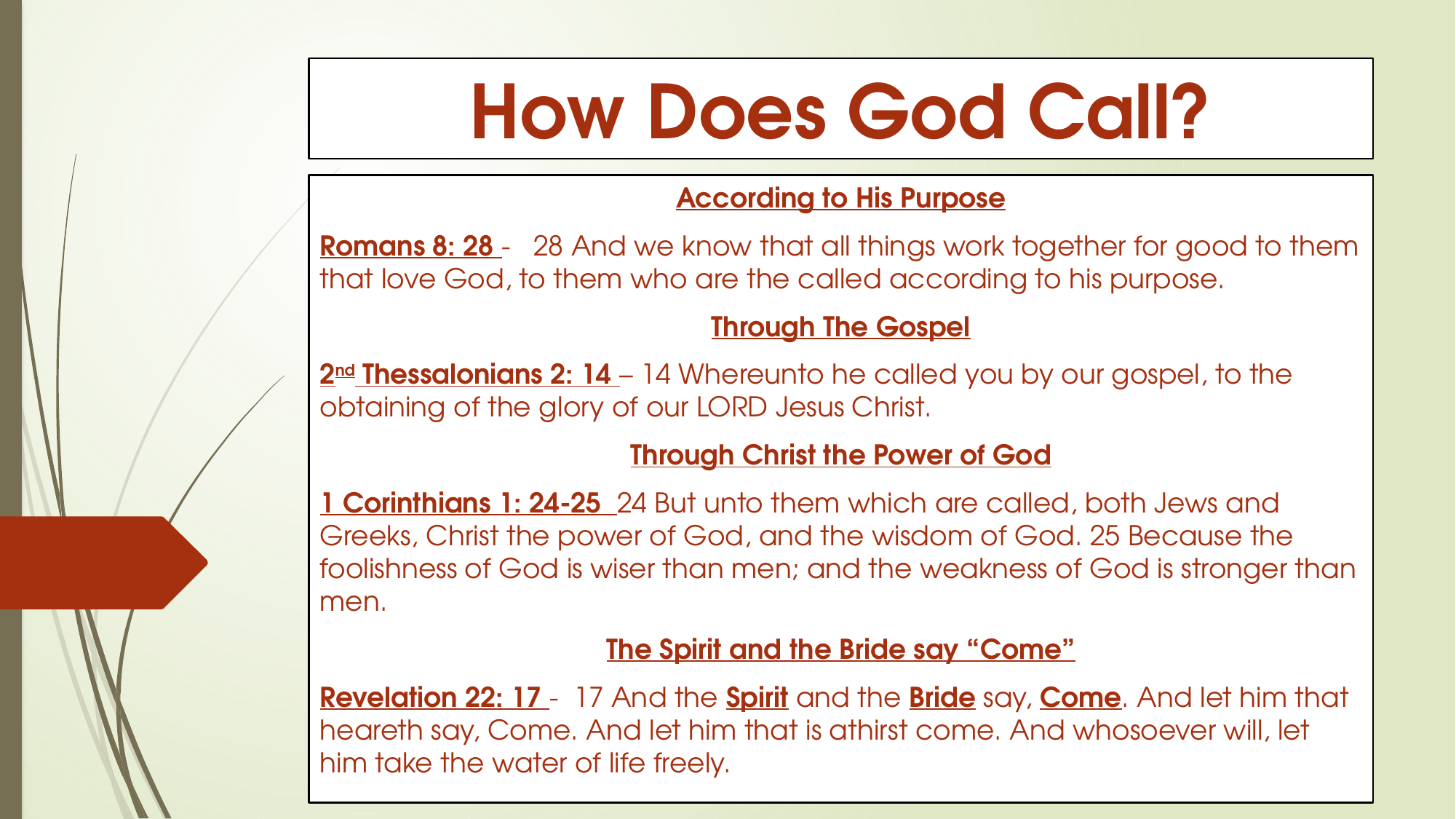

# How Does God Call?
According to His Purpose
Romans 8: 28 -   28 And we know that all things work together for good to them that love God, to them who are the called according to his purpose.
Through The Gospel
2nd Thessalonians 2: 14 – 14 Whereunto he called you by our gospel, to the obtaining of the glory of our LORD Jesus Christ.
Through Christ the Power of God
1 Corinthians 1: 24-25  24 But unto them which are called, both Jews and Greeks, Christ the power of God, and the wisdom of God. 25 Because the foolishness of God is wiser than men; and the weakness of God is stronger than men.
The Spirit and the Bride say “Come”
Revelation 22: 17 -  17 And the Spirit and the Bride say, Come. And let him that heareth say, Come. And let him that is athirst come. And whosoever will, let him take the water of life freely.